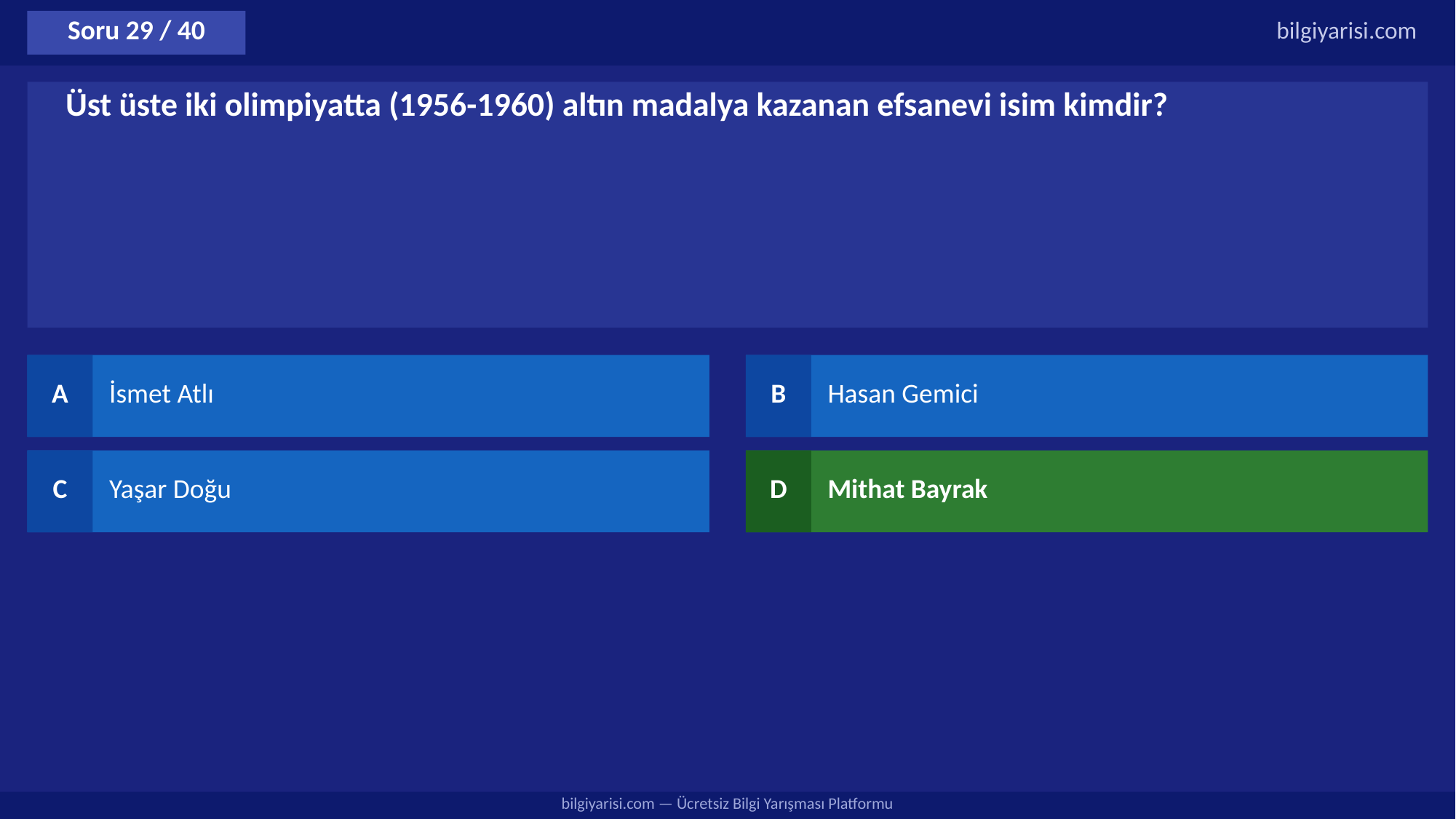

Soru 29 / 40
bilgiyarisi.com

Üst üste iki olimpiyatta (1956-1960) altın madalya kazanan efsanevi isim kimdir?

A
İsmet Atlı

B
Hasan Gemici

C
Yaşar Doğu

D
Mithat Bayrak
bilgiyarisi.com — Ücretsiz Bilgi Yarışması Platformu